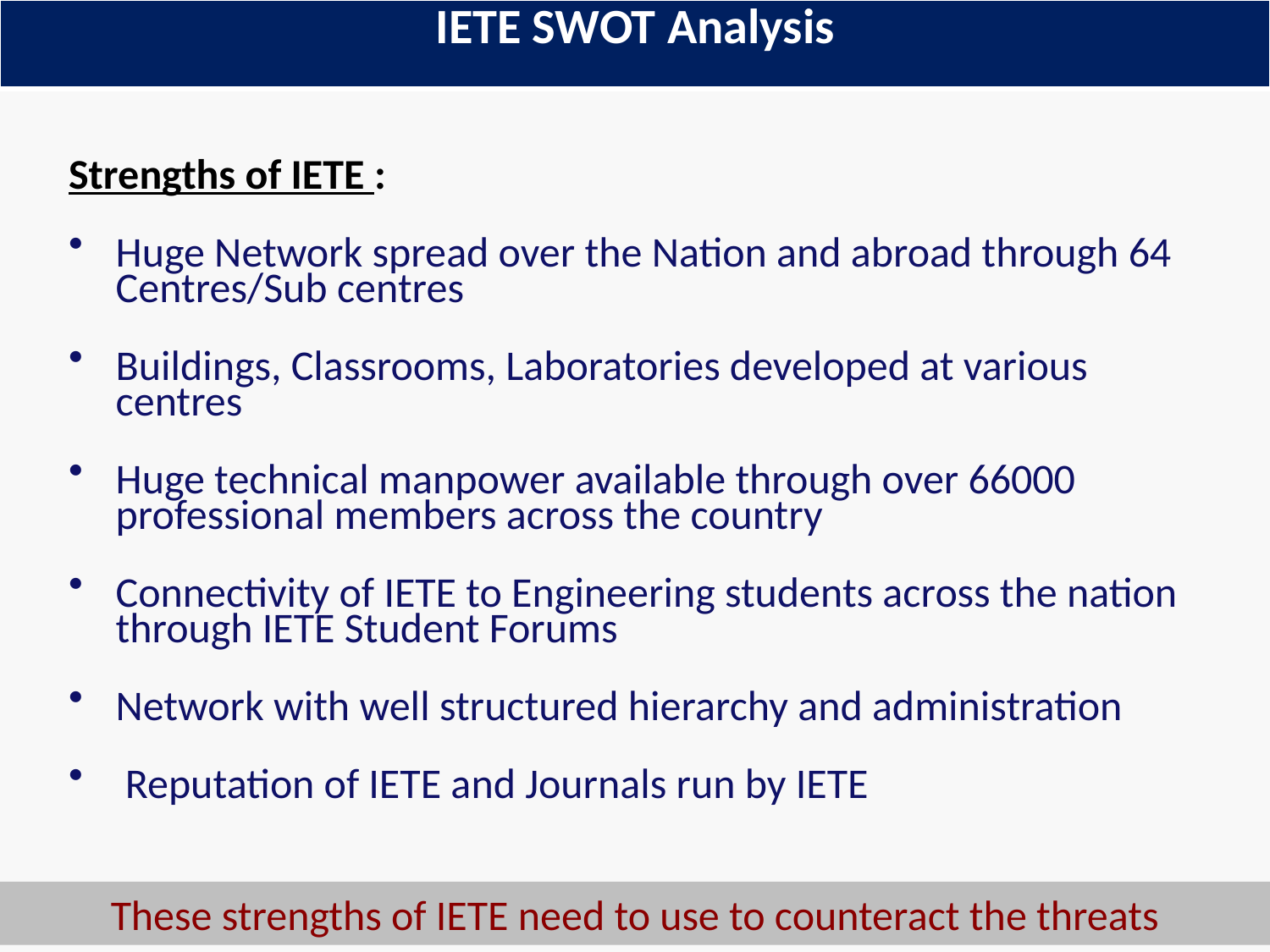

| IETE SWOT Analysis |
| --- |
Strengths of IETE :
Huge Network spread over the Nation and abroad through 64 Centres/Sub centres
Buildings, Classrooms, Laboratories developed at various centres
Huge technical manpower available through over 66000 professional members across the country
Connectivity of IETE to Engineering students across the nation through IETE Student Forums
Network with well structured hierarchy and administration
 Reputation of IETE and Journals run by IETE
These strengths of IETE need to use to counteract the threats